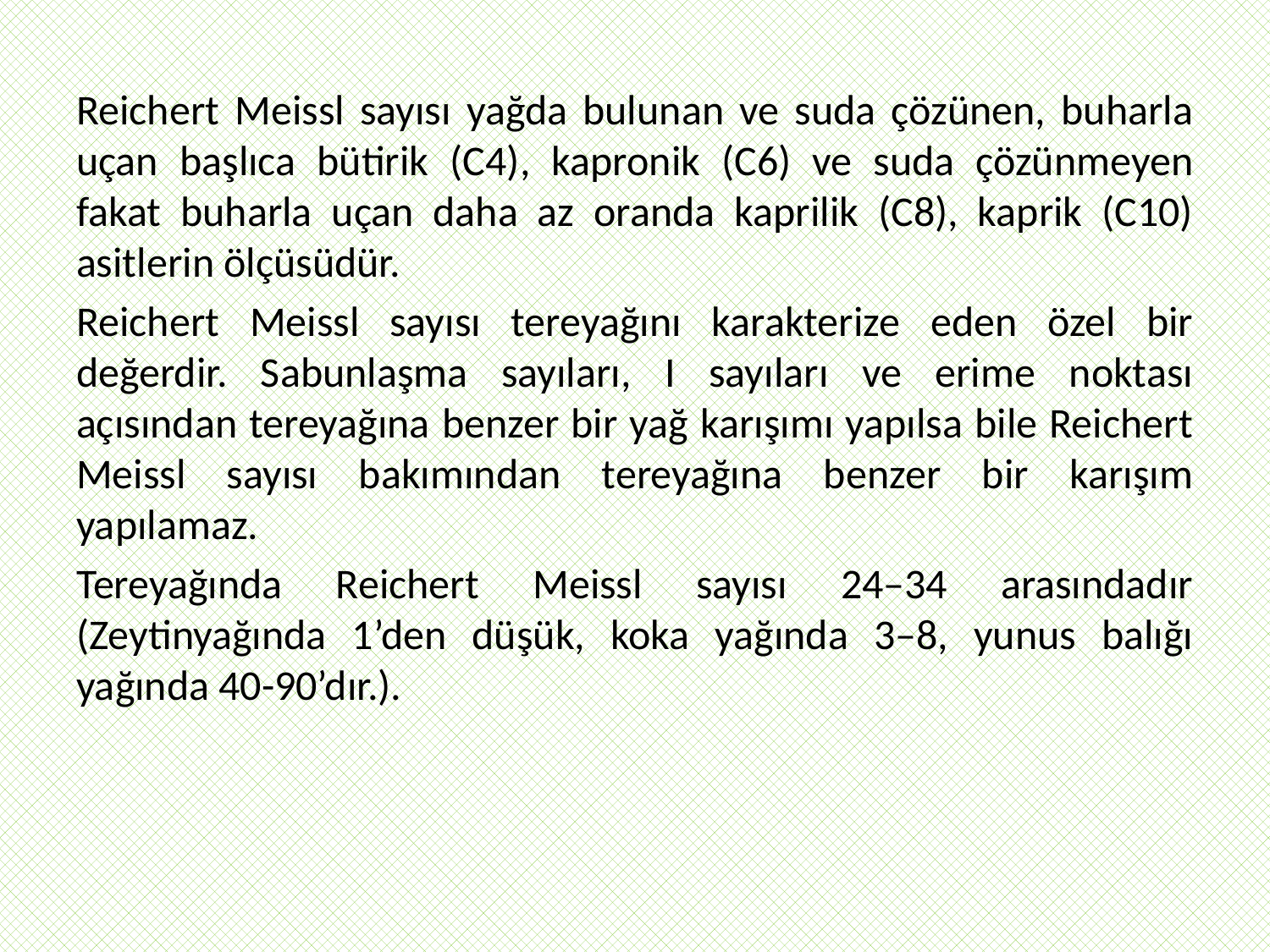

Reichert Meissl sayısı yağda bulunan ve suda çözünen, buharla uçan başlıca bütirik (C4), kapronik (C6) ve suda çözünmeyen fakat buharla uçan daha az oranda kaprilik (C8), kaprik (C10) asitlerin ölçüsüdür.
Reichert Meissl sayısı tereyağını karakterize eden özel bir değerdir. Sabunlaşma sayıları, I sayıları ve erime noktası açısından tereyağına benzer bir yağ karışımı yapılsa bile Reichert Meissl sayısı bakımından tereyağına benzer bir karışım yapılamaz.
Tereyağında Reichert Meissl sayısı 24–34 arasındadır (Zeytinyağında 1’den düşük, koka yağında 3–8, yunus balığı yağında 40-90’dır.).